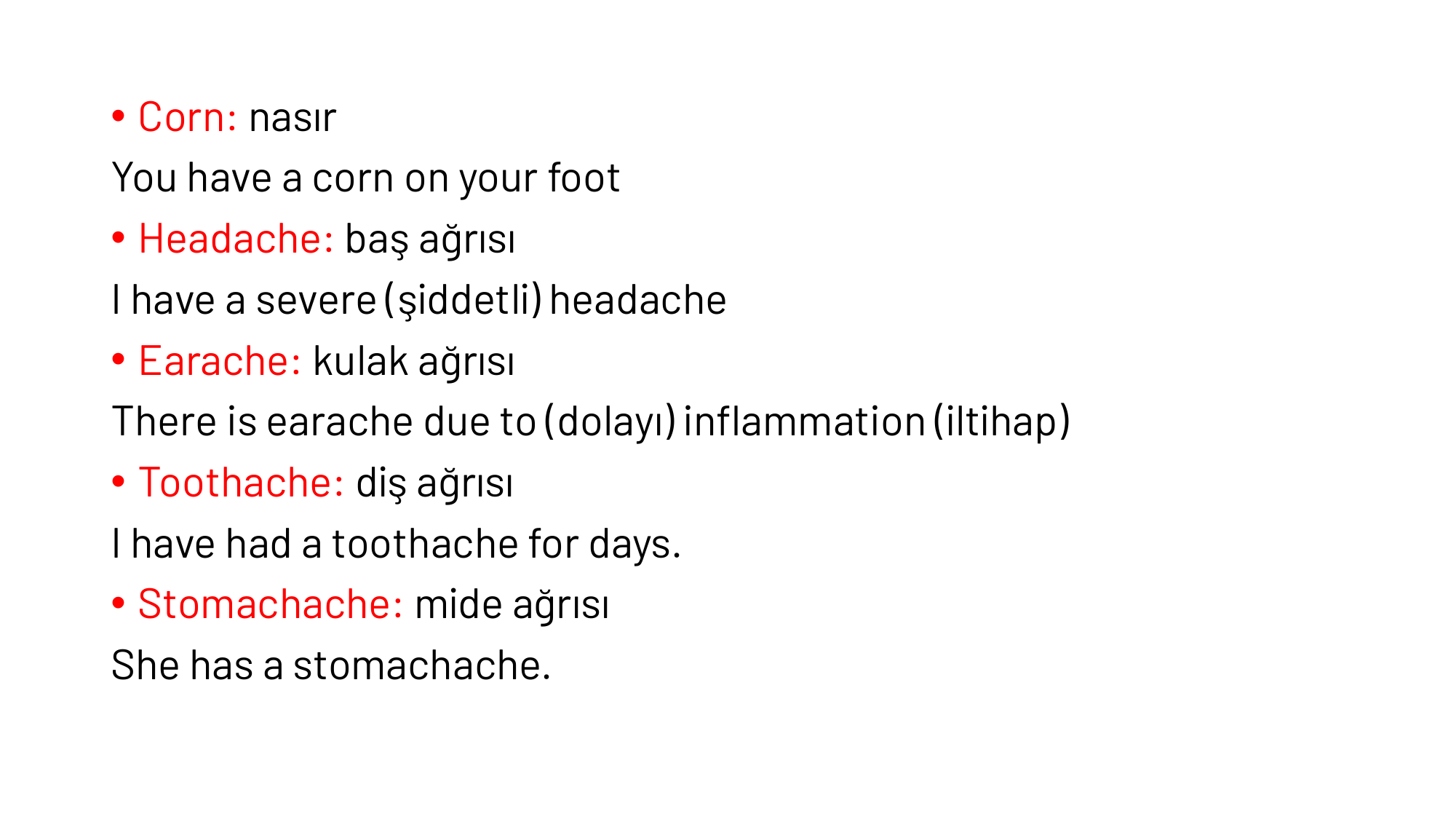

Corn: nasır
You have a corn on your foot
Headache: baş ağrısı
I have a severe (şiddetli) headache
Earache: kulak ağrısı
There is earache due to (dolayı) inflammation (iltihap)
Toothache: diş ağrısı
I have had a toothache for days.
Stomachache: mide ağrısı
She has a stomachache.